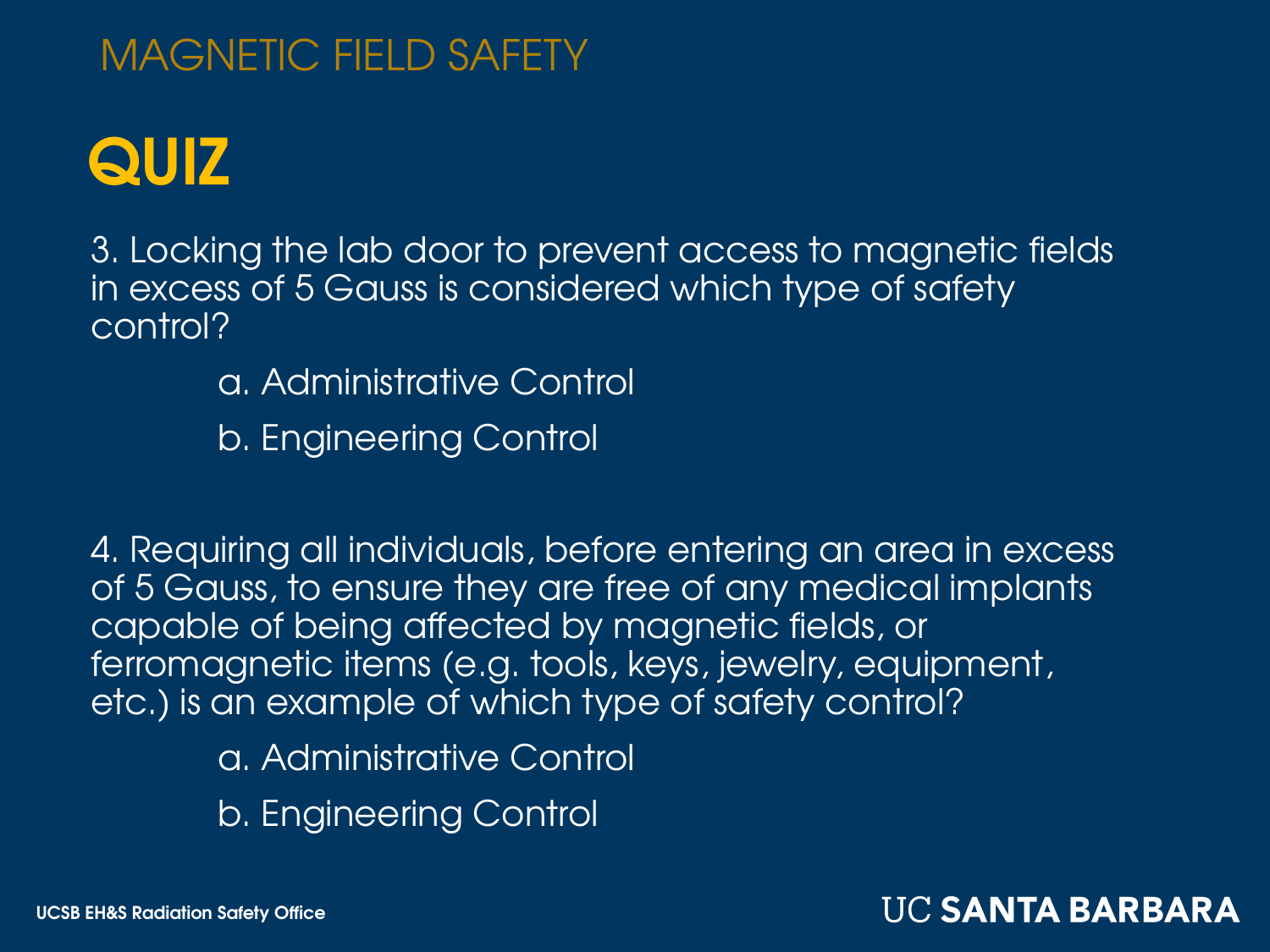

# Magnetic field safety
quiz
3. Locking the lab door to prevent access to magnetic fields in excess of 5 Gauss is considered which type of safety control?
	a. Administrative Control
	b. Engineering Control

4. Requiring all individuals, before entering an area in excess of 5 Gauss, to ensure they are free of any medical implants capable of being affected by magnetic fields, or ferromagnetic items (e.g. tools, keys, jewelry, equipment, etc.) is an example of which type of safety control?
	a. Administrative Control
	b. Engineering Control

UCSB EH&S Radiation Safety Office